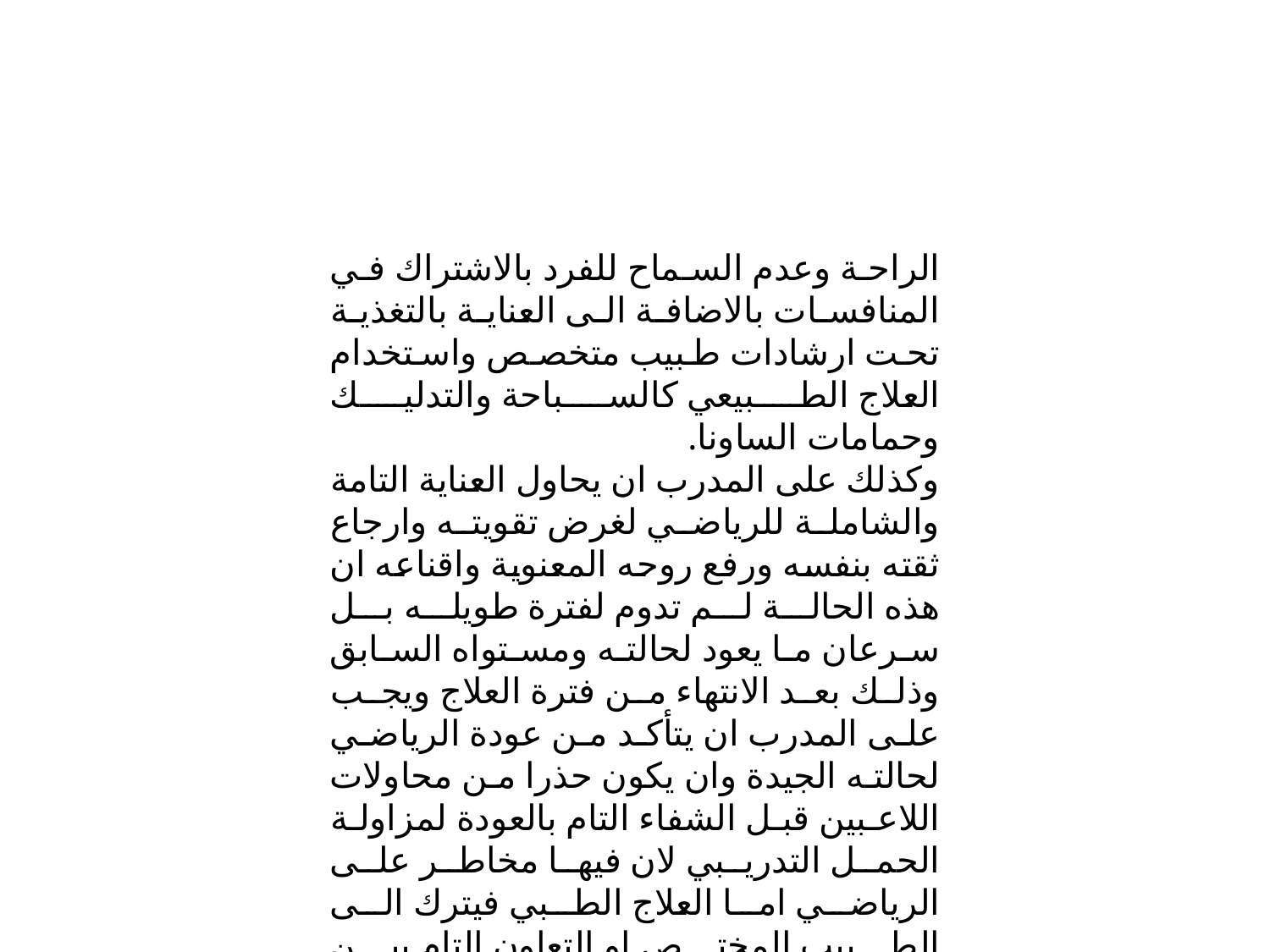

الراحة وعدم السماح للفرد بالاشتراك في المنافسات بالاضافة الى العناية بالتغذية تحت ارشادات طبيب متخصص واستخدام العلاج الطبيعي كالسباحة والتدليك وحمامات الساونا.
وكذلك على المدرب ان يحاول العناية التامة والشاملة للرياضي لغرض تقويته وارجاع ثقته بنفسه ورفع روحه المعنوية واقناعه ان هذه الحالة لم تدوم لفترة طويله بل سرعان ما يعود لحالته ومستواه السابق وذلك بعد الانتهاء من فترة العلاج ويجب على المدرب ان يتأكد من عودة الرياضي لحالته الجيدة وان يكون حذرا من محاولات اللاعبين قبل الشفاء التام بالعودة لمزاولة الحمل التدريبي لان فيها مخاطر على الرياضي اما العلاج الطبي فيترك الى الطبيب المختص او التعاون التام بين الطبيب والمدرب.